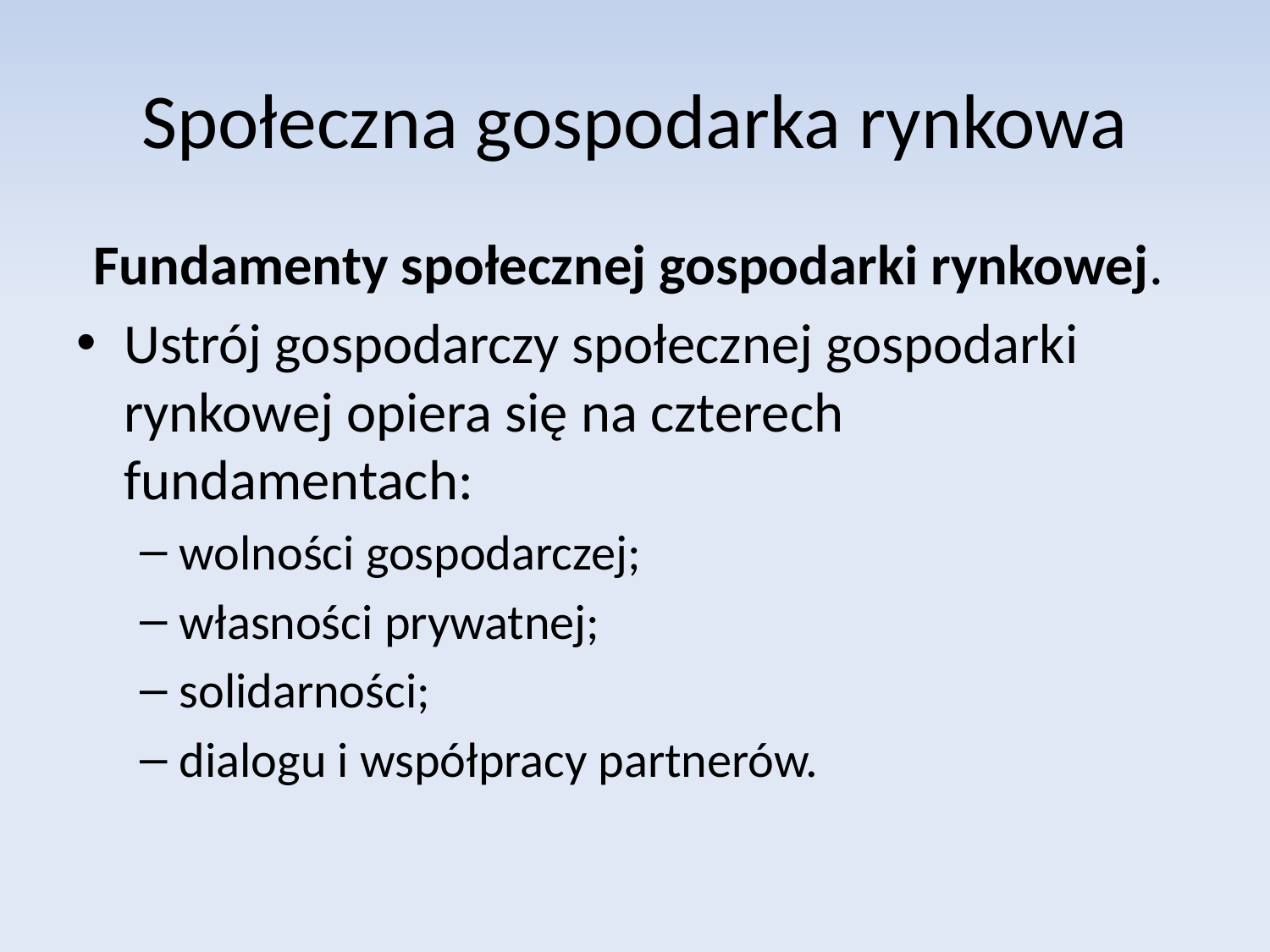

# Społeczna gospodarka rynkowa
Fundamenty społecznej gospodarki rynkowej.
Ustrój gospodarczy społecznej gospodarki rynkowej opiera się na czterech fundamentach:
wolności gospodarczej;
własności prywatnej;
solidarności;
dialogu i współpracy partnerów.